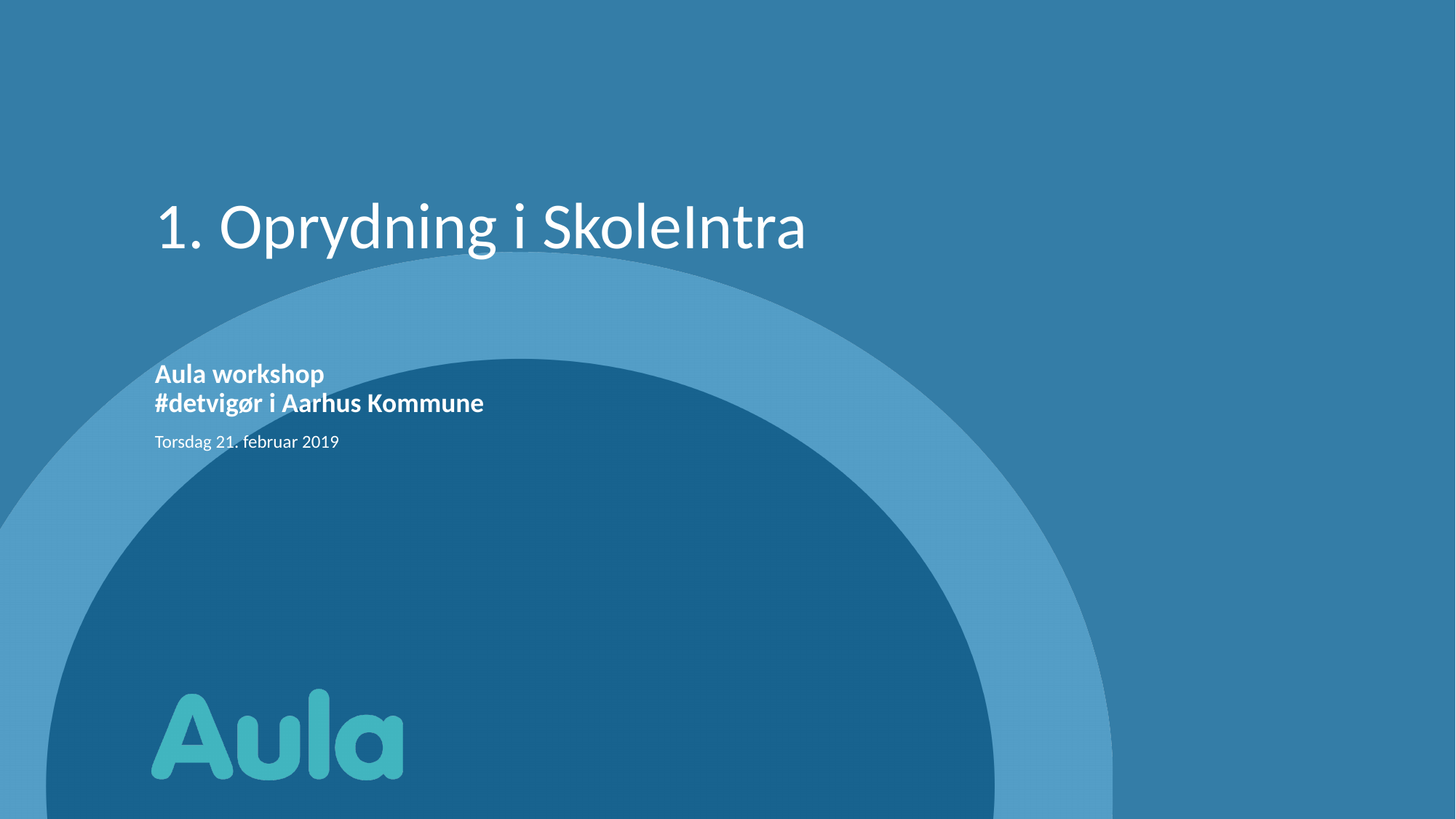

# 1. Oprydning i SkoleIntra
Aula workshop
#detvigør i Aarhus Kommune
Torsdag 21. februar 2019